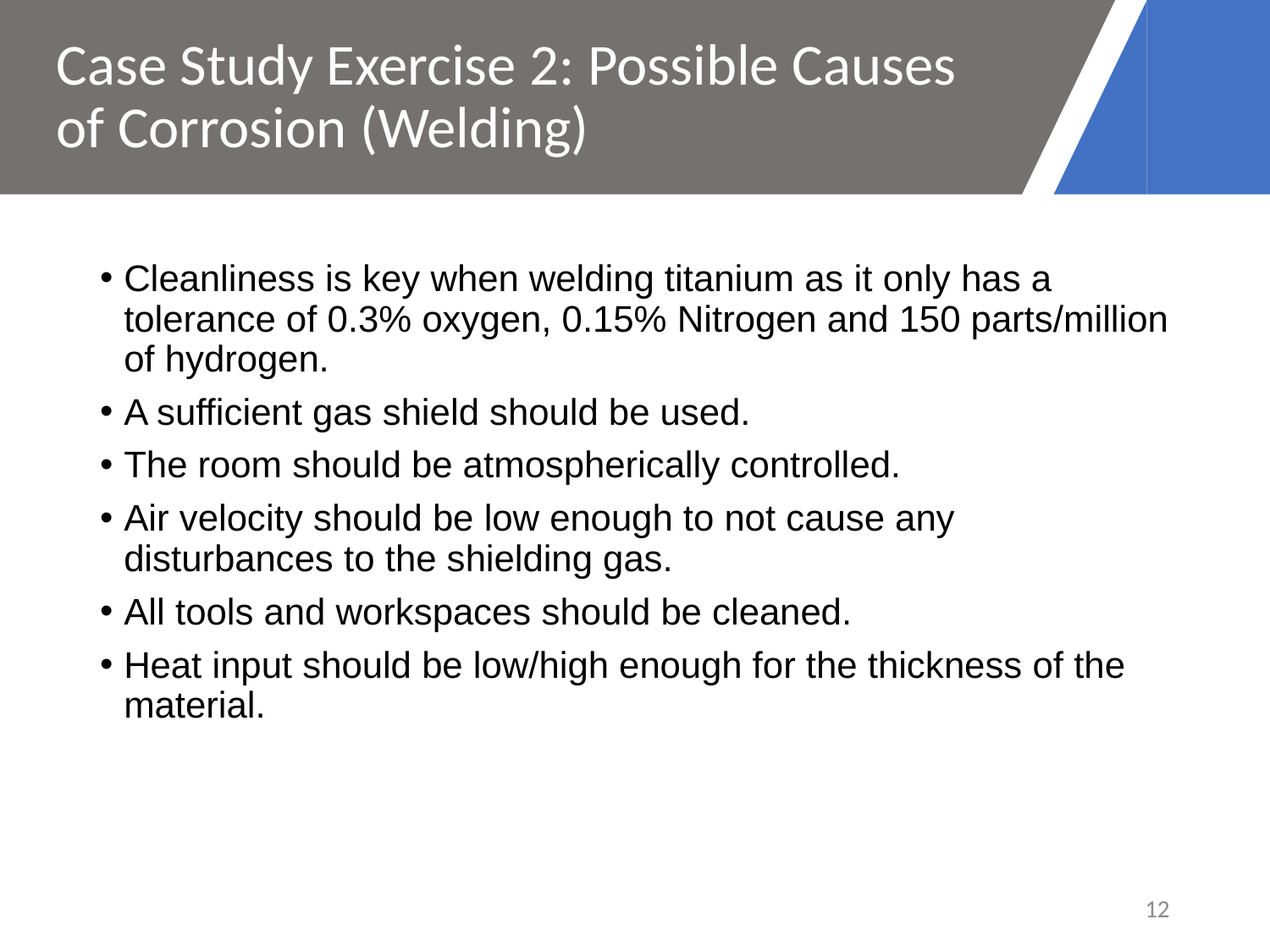

# Case Study Exercise 2: Possible Causes of Corrosion (Welding)
Cleanliness is key when welding titanium as it only has a tolerance of 0.3% oxygen, 0.15% Nitrogen and 150 parts/million of hydrogen.
A sufficient gas shield should be used.
The room should be atmospherically controlled.
Air velocity should be low enough to not cause any disturbances to the shielding gas.
All tools and workspaces should be cleaned.
Heat input should be low/high enough for the thickness of the material.

12